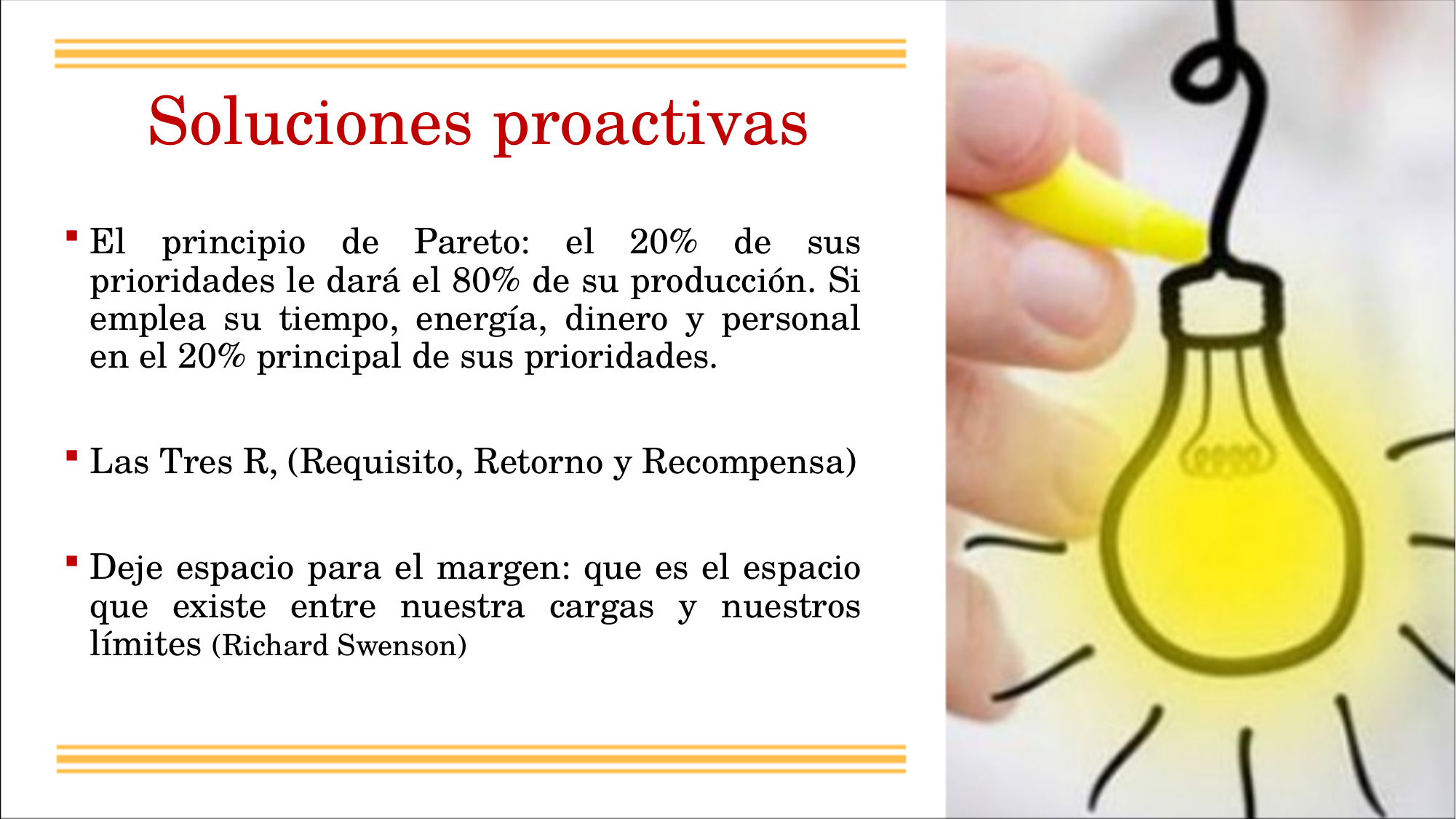

# Soluciones proactivas
El principio de Pareto: el 20% de sus prioridades le dará el 80% de su producción. Si emplea su tiempo, energía, dinero y personal en el 20% principal de sus prioridades.

Las Tres R, (Requisito, Retorno y Recompensa)

Deje espacio para el margen: que es el espacio que existe entre nuestra cargas y nuestros límites (Richard Swenson)